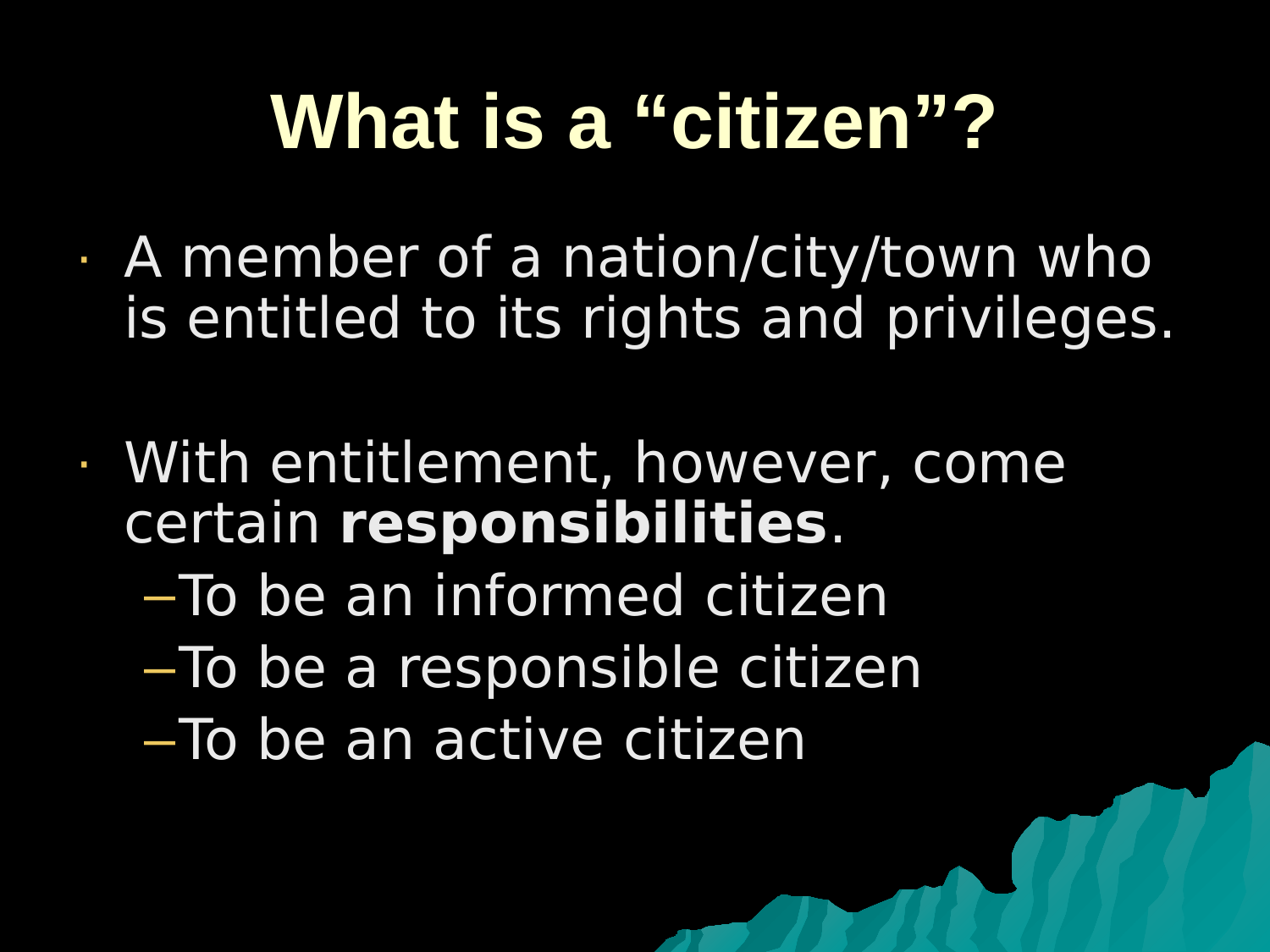

# What is a “citizen”?
A member of a nation/city/town who is entitled to its rights and privileges.

With entitlement, however, come certain responsibilities.
To be an informed citizen
To be a responsible citizen
To be an active citizen